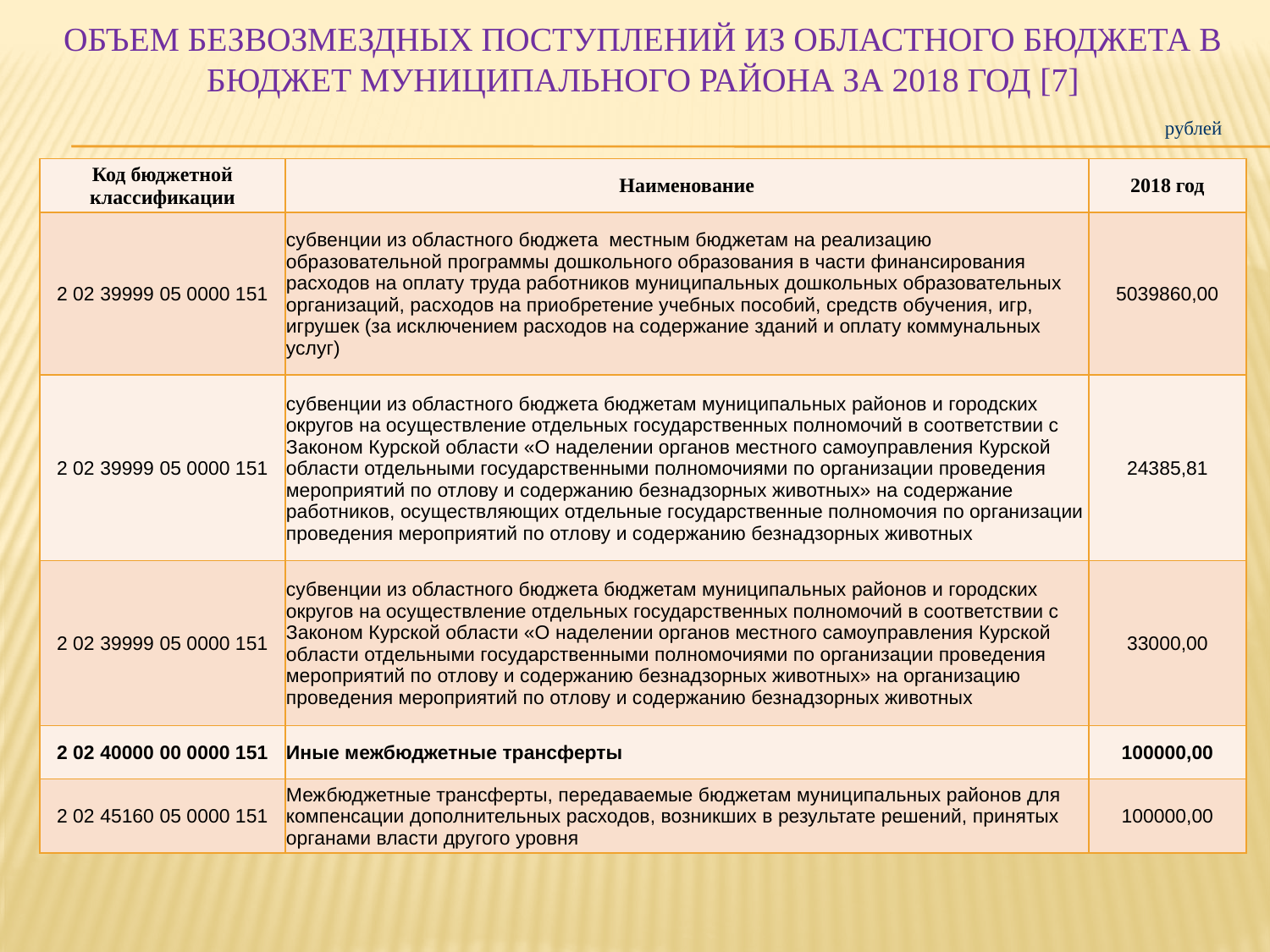

# ОБЪЕМ БЕЗВОЗМЕЗДНЫХ ПОСТУПЛЕНИЙ ИЗ ОБЛАСТНОГО БЮДЖЕТА В БЮДЖЕТ МУНИЦИПАЛЬНОГО РАЙОНА ЗА 2018 ГОД [7]
рублей
| Код бюджетной классификации | Наименование | 2018 год |
| --- | --- | --- |
| 2 02 39999 05 0000 151 | субвенции из областного бюджета местным бюджетам на реализацию образовательной программы дошкольного образования в части финансирования расходов на оплату труда работников муниципальных дошкольных образовательных организаций, расходов на приобретение учебных пособий, средств обучения, игр, игрушек (за исключением расходов на содержание зданий и оплату коммунальных услуг) | 5039860,00 |
| 2 02 39999 05 0000 151 | субвенции из областного бюджета бюджетам муниципальных районов и городских округов на осуществление отдельных государственных полномочий в соответствии с Законом Курской области «О наделении органов местного самоуправления Курской области отдельными государственными полномочиями по организации проведения мероприятий по отлову и содержанию безнадзорных животных» на содержание работников, осуществляющих отдельные государственные полномочия по организации проведения мероприятий по отлову и содержанию безнадзорных животных | 24385,81 |
| 2 02 39999 05 0000 151 | субвенции из областного бюджета бюджетам муниципальных районов и городских округов на осуществление отдельных государственных полномочий в соответствии с Законом Курской области «О наделении органов местного самоуправления Курской области отдельными государственными полномочиями по организации проведения мероприятий по отлову и содержанию безнадзорных животных» на организацию проведения мероприятий по отлову и содержанию безнадзорных животных | 33000,00 |
| 2 02 40000 00 0000 151 | Иные межбюджетные трансферты | 100000,00 |
| 2 02 45160 05 0000 151 | Межбюджетные трансферты, передаваемые бюджетам муниципальных районов для компенсации дополнительных расходов, возникших в результате решений, принятых органами власти другого уровня | 100000,00 |